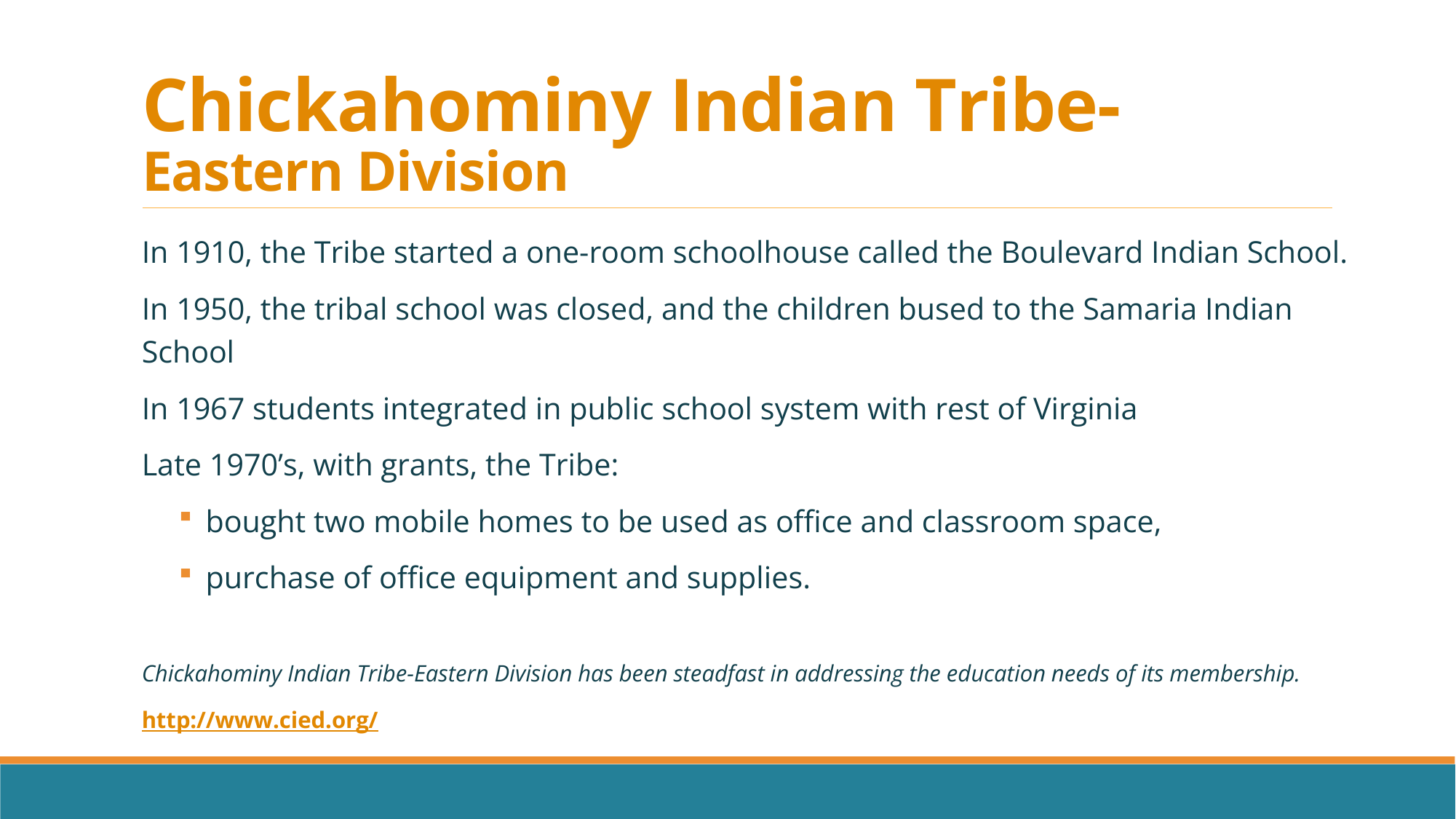

# Chickahominy Indian Tribe- Eastern Division
In 1910, the Tribe started a one-room schoolhouse called the Boulevard Indian School.
In 1950, the tribal school was closed, and the children bused to the Samaria Indian School
In 1967 students integrated in public school system with rest of Virginia
Late 1970’s, with grants, the Tribe:
bought two mobile homes to be used as office and classroom space,
purchase of office equipment and supplies.

Chickahominy Indian Tribe-Eastern Division has been steadfast in addressing the education needs of its membership.
http://www.cied.org/